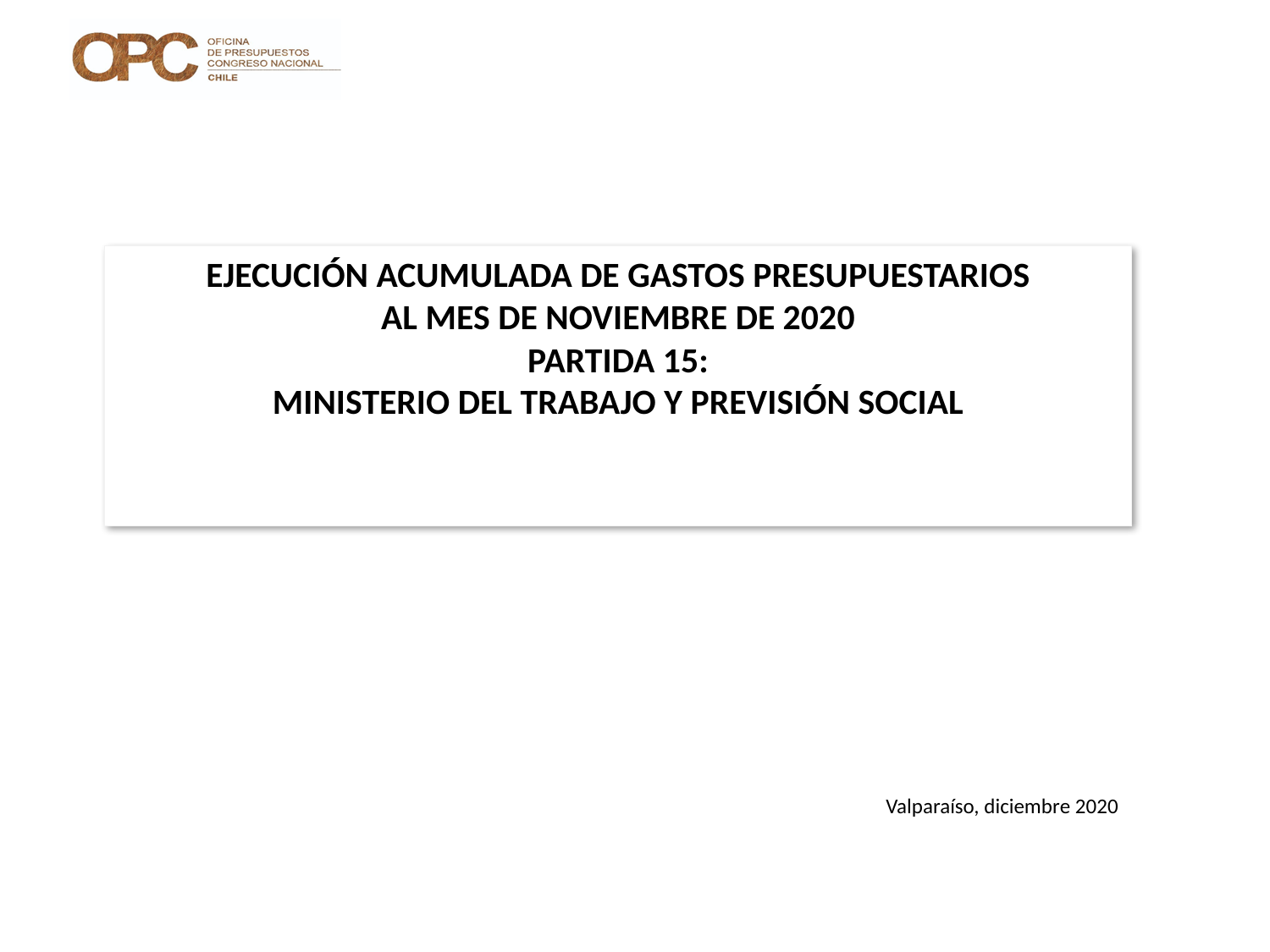

# EJECUCIÓN ACUMULADA DE GASTOS PRESUPUESTARIOS AL MES DE NOVIEMBRE DE 2020 PARTIDA 15: MINISTERIO DEL TRABAJO Y PREVISIÓN SOCIAL
Valparaíso, diciembre 2020